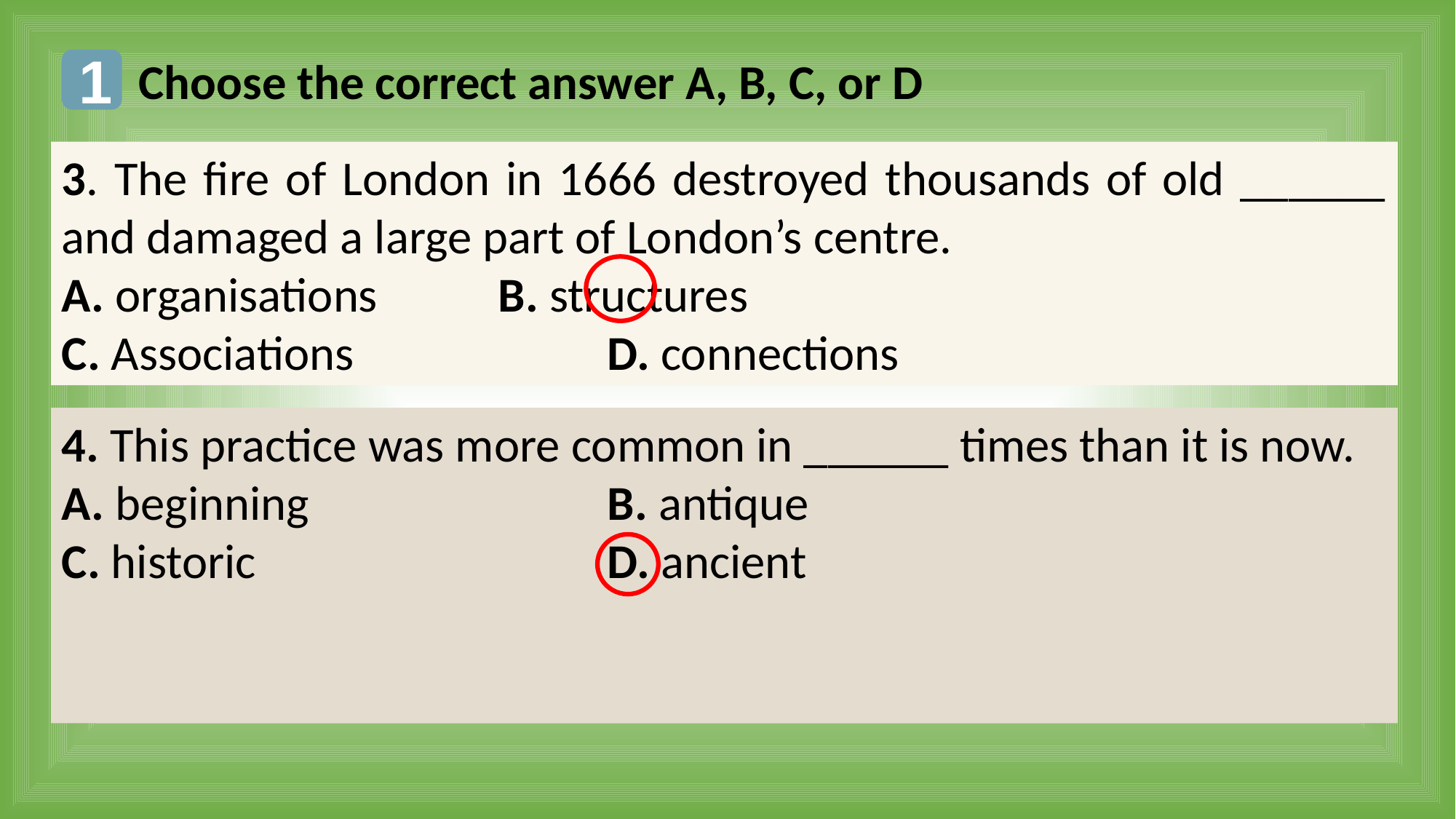

1
Choose the correct answer A, B, C, or D

3. The fire of London in 1666 destroyed thousands of old ______ and damaged a large part of London’s centre.
A. organisations 		B. structures
C. Associations			D. connections

4. This practice was more common in ______ times than it is now.
A. beginning 			B. antique
C. historic 				D. ancient